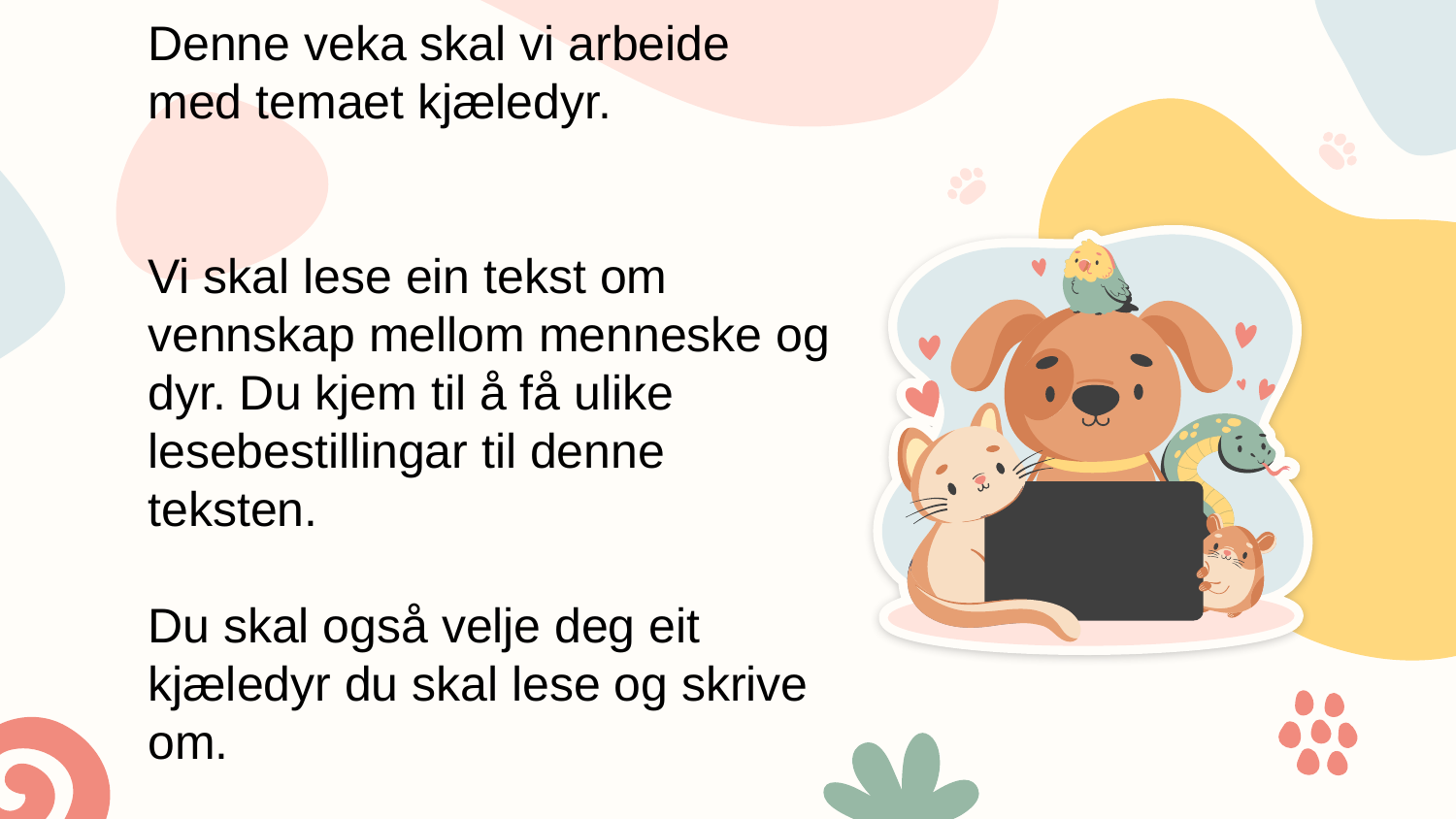

Denne veka skal vi arbeide med temaet kjæledyr.

Vi skal lese ein tekst om vennskap mellom menneske og dyr. Du kjem til å få ulike lesebestillingar til denne teksten.

Du skal også velje deg eit kjæledyr du skal lese og skrive om.